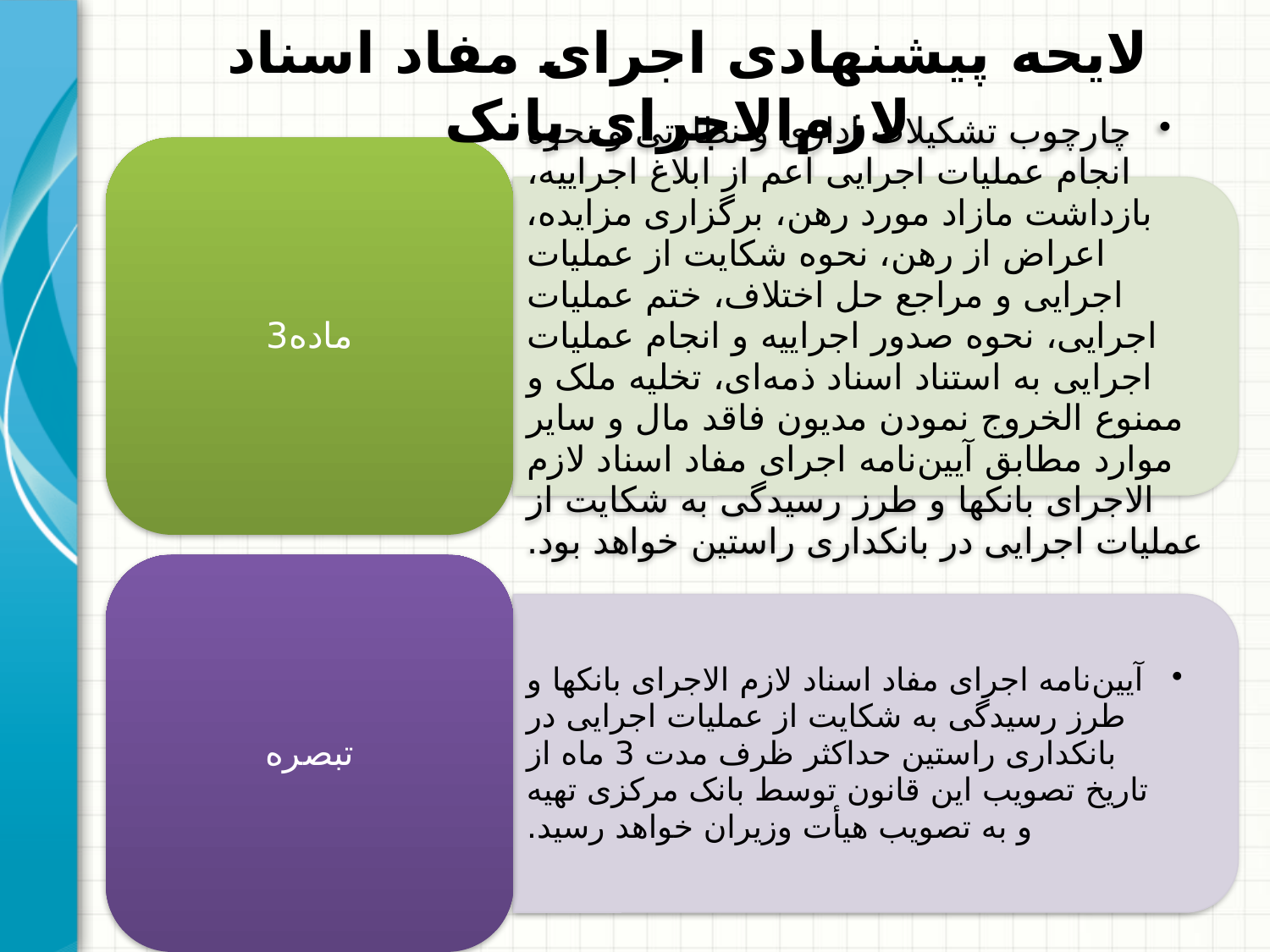

# لایحه پیشنهادی اجرای مفاد اسناد لازم‌الاجرای بانک
ماده3
تبصره